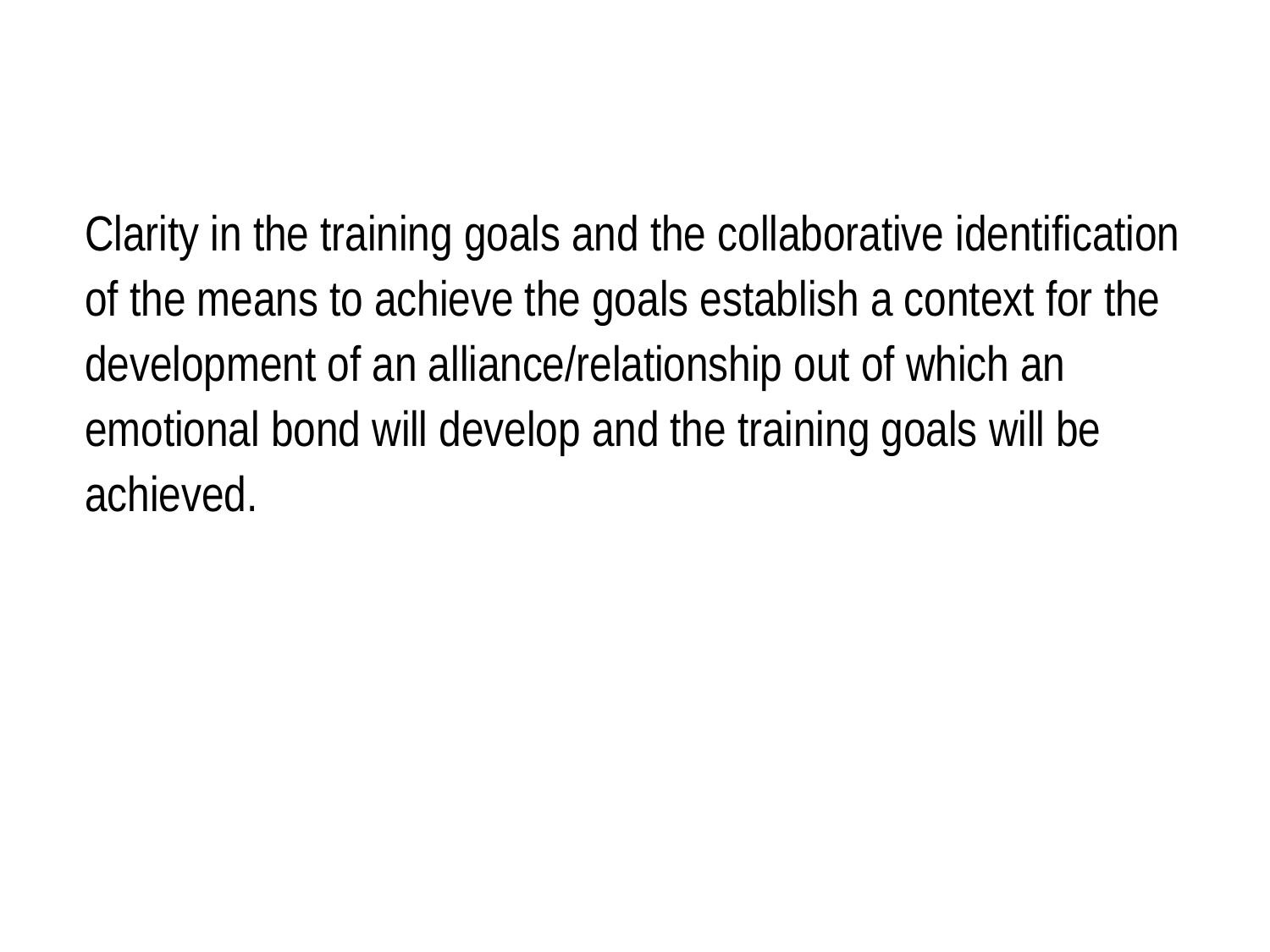

#
Clarity in the training goals and the collaborative identification of the means to achieve the goals establish a context for the  development of an alliance/relationship out of which an emotional bond will develop and the training goals will be achieved.